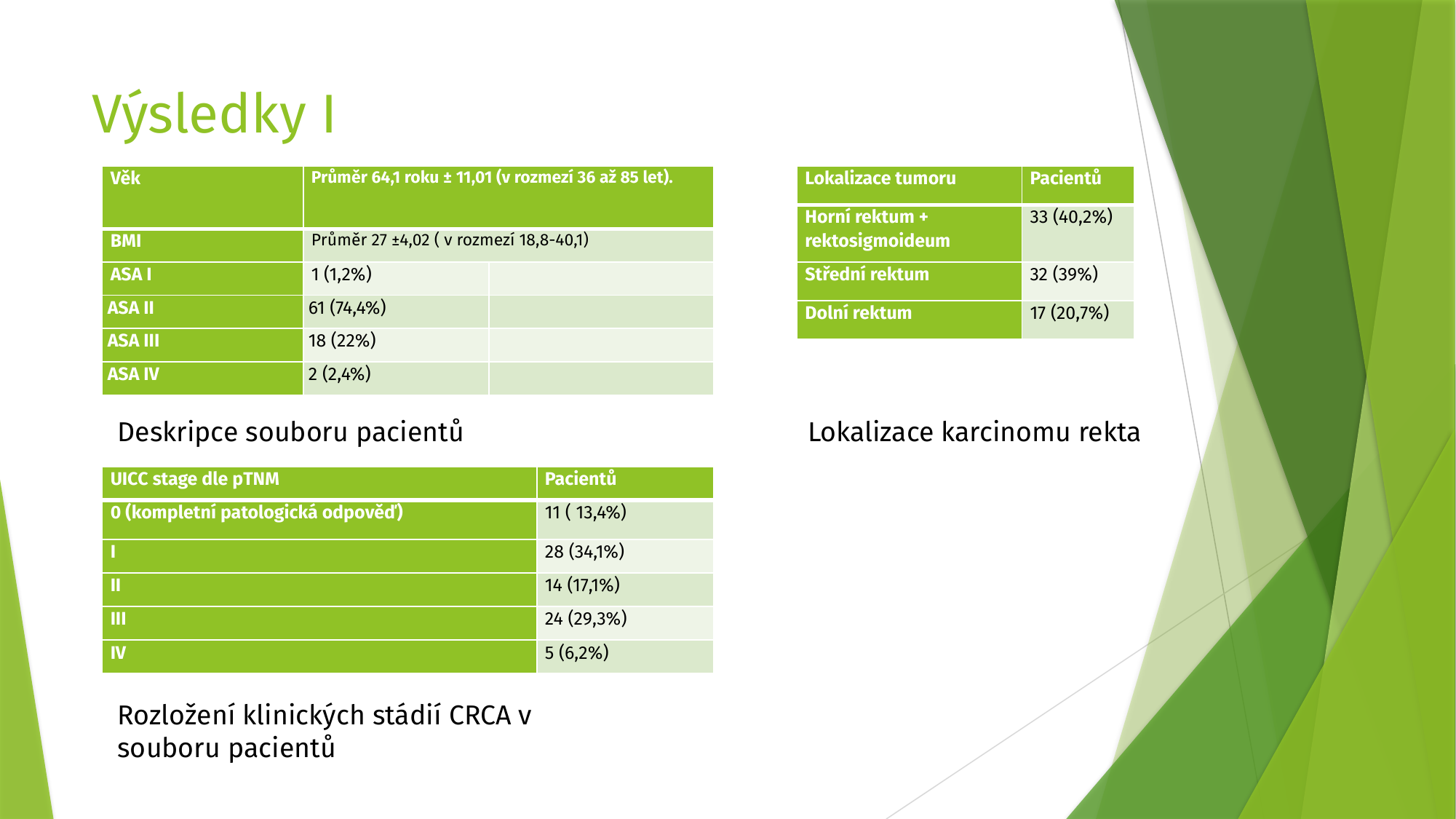

# Výsledky I
| Věk | Průměr 64,1 roku ± 11,01 (v rozmezí 36 až 85 let). |  |
| --- | --- | --- |
| BMI | Průměr 27 ±4,02 ( v rozmezí 18,8-40,1) |  |
| ASA I | 1 (1,2%) |  |
| ASA II | 61 (74,4%) |  |
| ASA III | 18 (22%) |  |
| ASA IV | 2 (2,4%) |  |
| Lokalizace tumoru | Pacientů |
| --- | --- |
| Horní rektum + rektosigmoideum | 33 (40,2%) |
| Střední rektum | 32 (39%) |
| Dolní rektum | 17 (20,7%) |

Deskripce souboru pacientů
Lokalizace karcinomu rekta
| UICC stage dle pTNM | Pacientů |
| --- | --- |
| 0 (kompletní patologická odpověď) | 11 ( 13,4%) |
| I | 28 (34,1%) |
| II | 14 (17,1%) |
| III | 24 (29,3%) |
| IV | 5 (6,2%) |
Rozložení klinických stádií CRCA v souboru pacientů